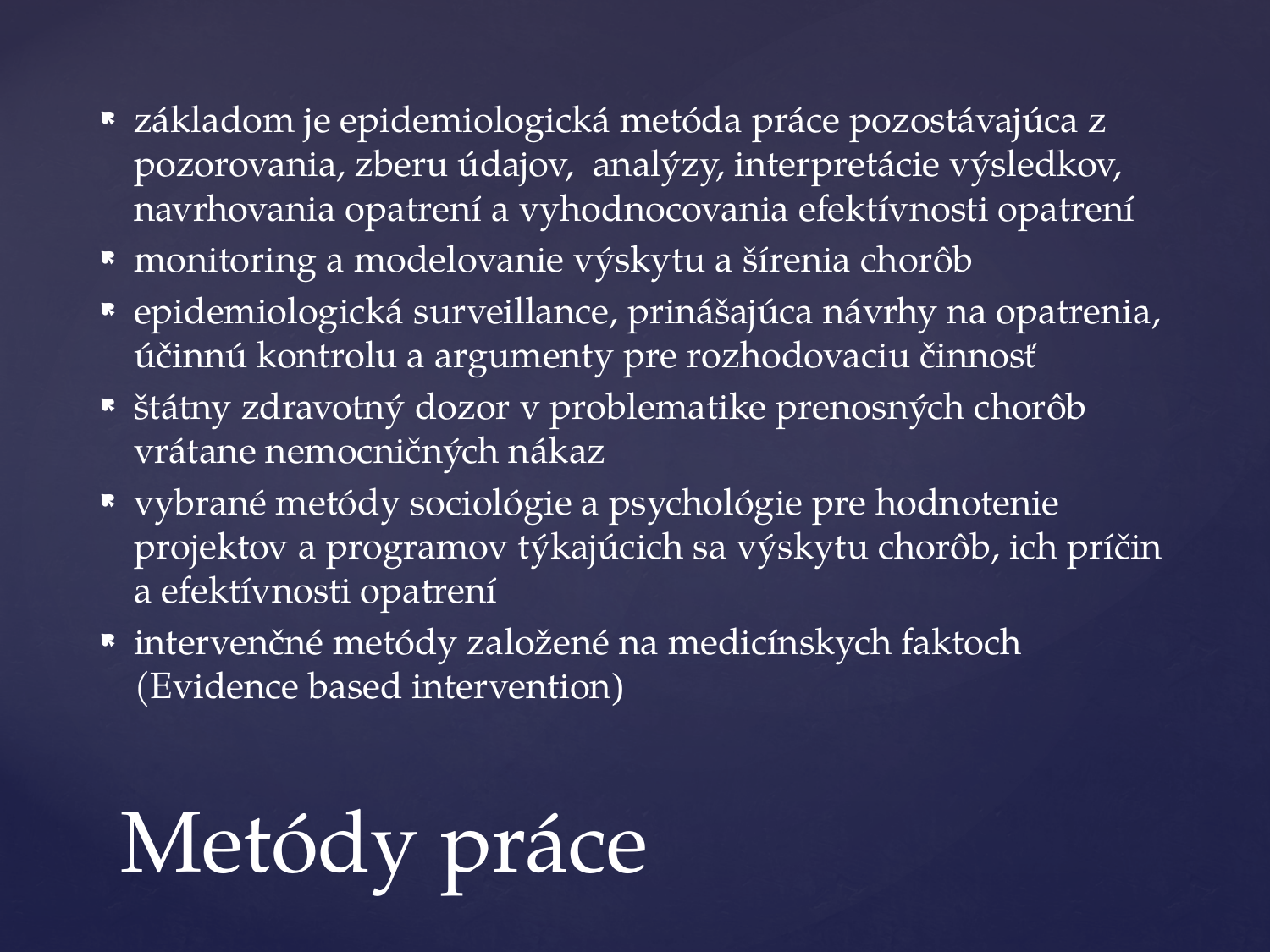

základom je epidemiologická metóda práce pozostávajúca z pozorovania, zberu údajov,  analýzy, interpretácie výsledkov, navrhovania opatrení a vyhodnocovania efektívnosti opatrení
monitoring a modelovanie výskytu a šírenia chorôb
epidemiologická surveillance, prinášajúca návrhy na opatrenia, účinnú kontrolu a argumenty pre rozhodovaciu činnosť
štátny zdravotný dozor v problematike prenosných chorôb vrátane nemocničných nákaz
vybrané metódy sociológie a psychológie pre hodnotenie projektov a programov týkajúcich sa výskytu chorôb, ich príčin a efektívnosti opatrení
intervenčné metódy založené na medicínskych faktoch (Evidence based intervention)
# Metódy práce